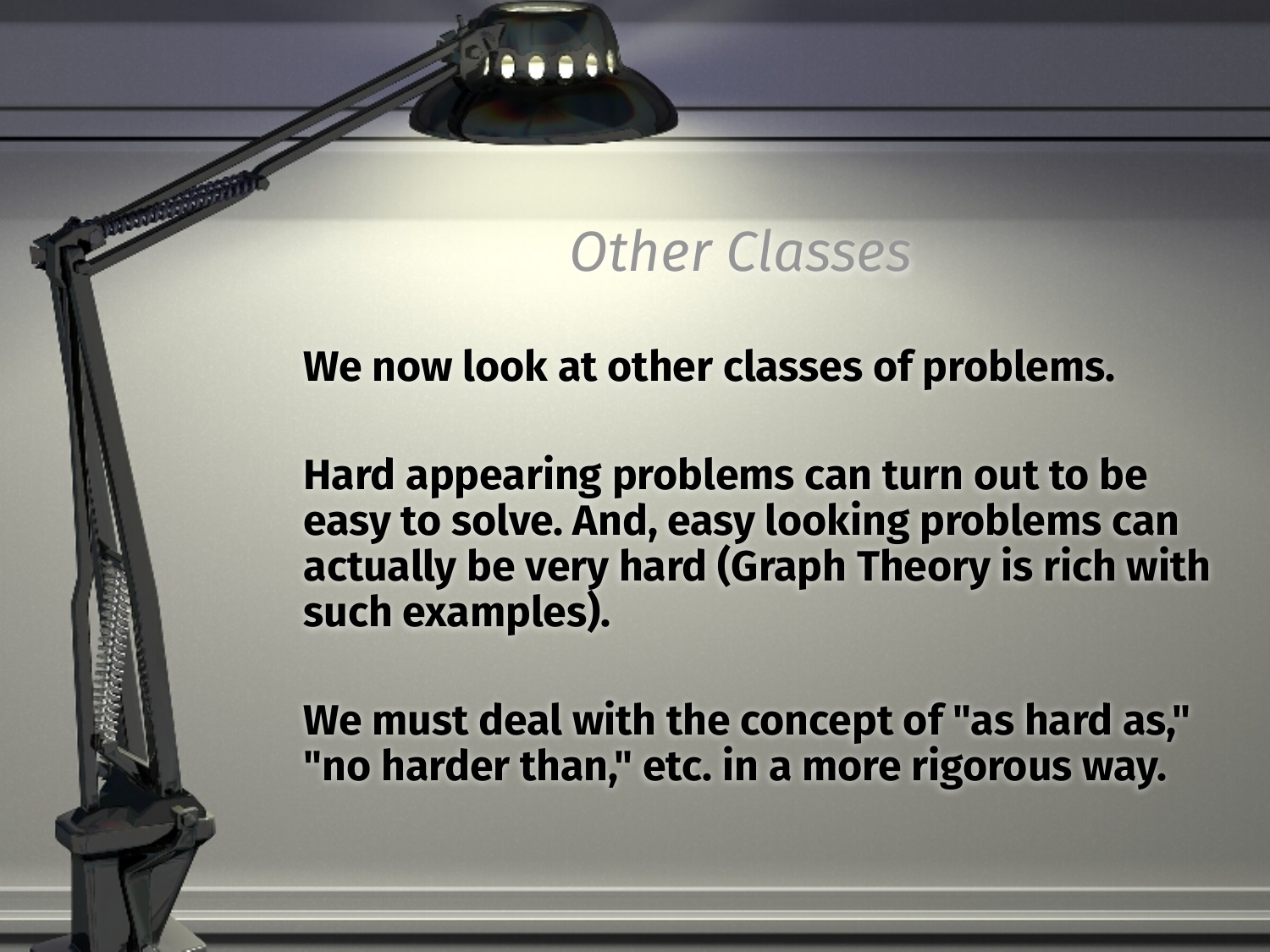

# Other Classes
	We now look at other classes of problems.

	Hard appearing problems can turn out to be easy to solve. And, easy looking problems can actually be very hard (Graph Theory is rich with such examples).

	We must deal with the concept of "as hard as," "no harder than," etc. in a more rigorous way.